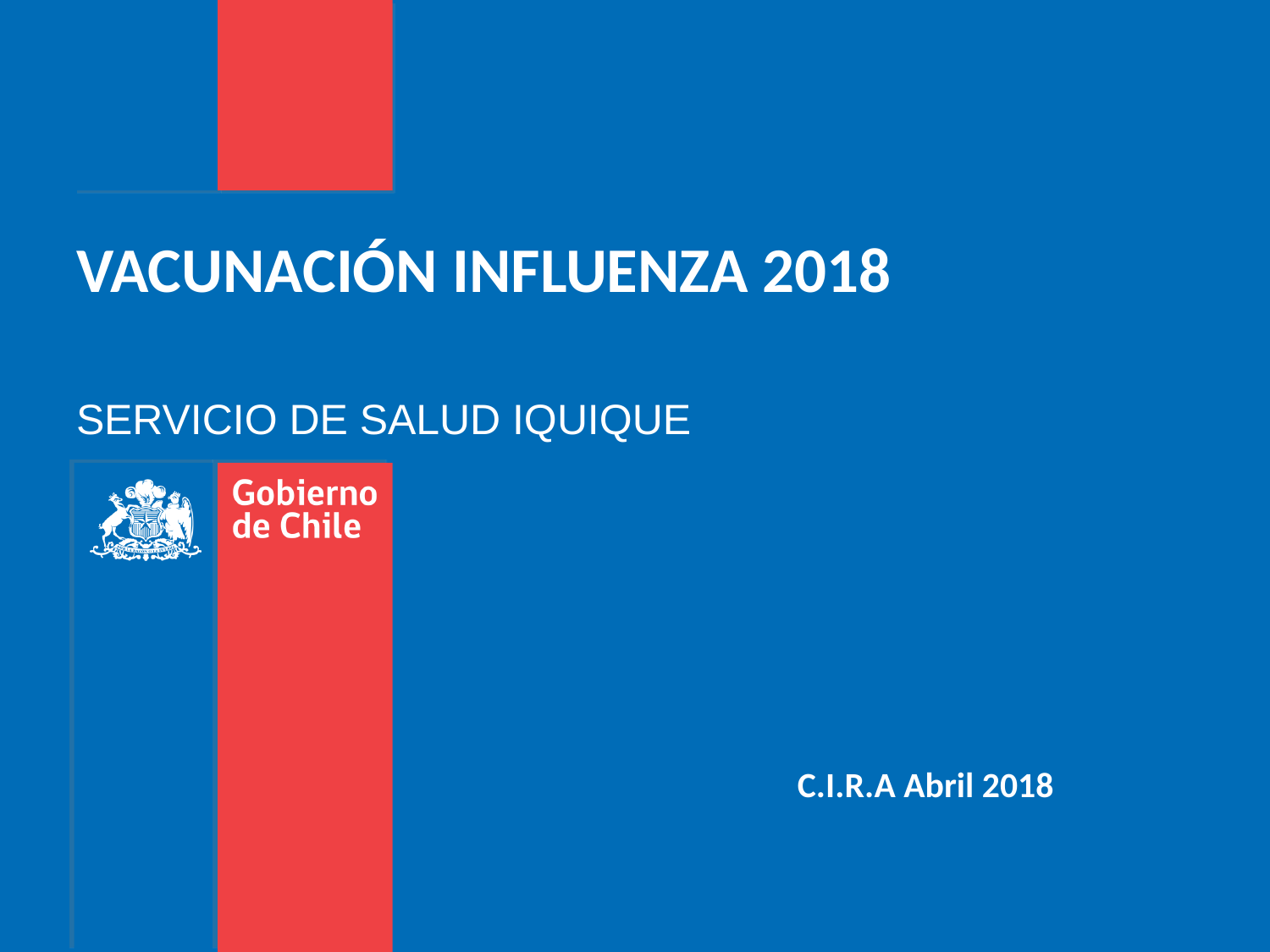

# VACUNACIÓN INFLUENZA 2018
SERVICIO DE SALUD IQUIQUE

C.I.R.A Abril 2018